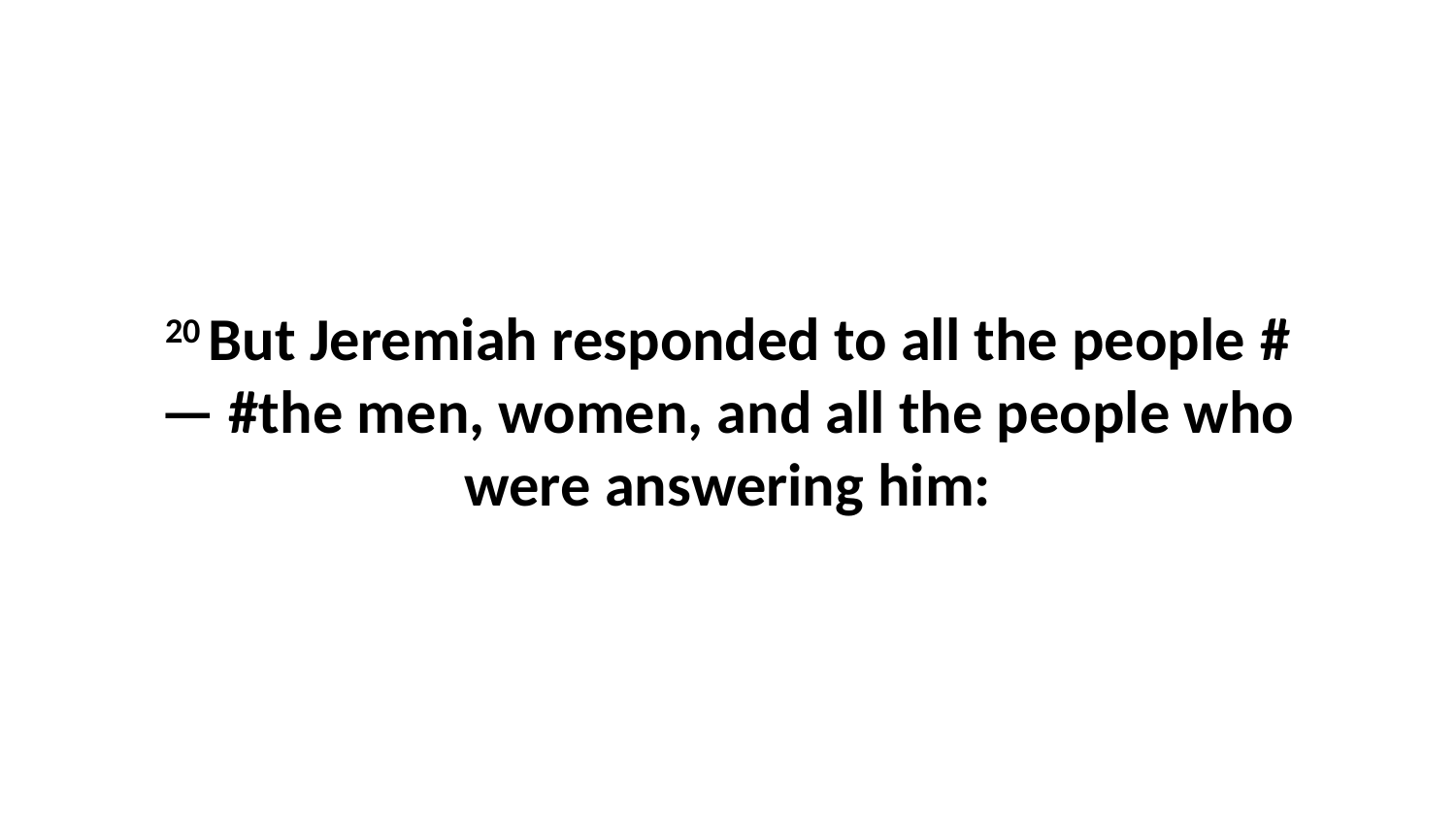

20 But Jeremiah responded to all the people #— #the men, women, and all the people who were answering him: